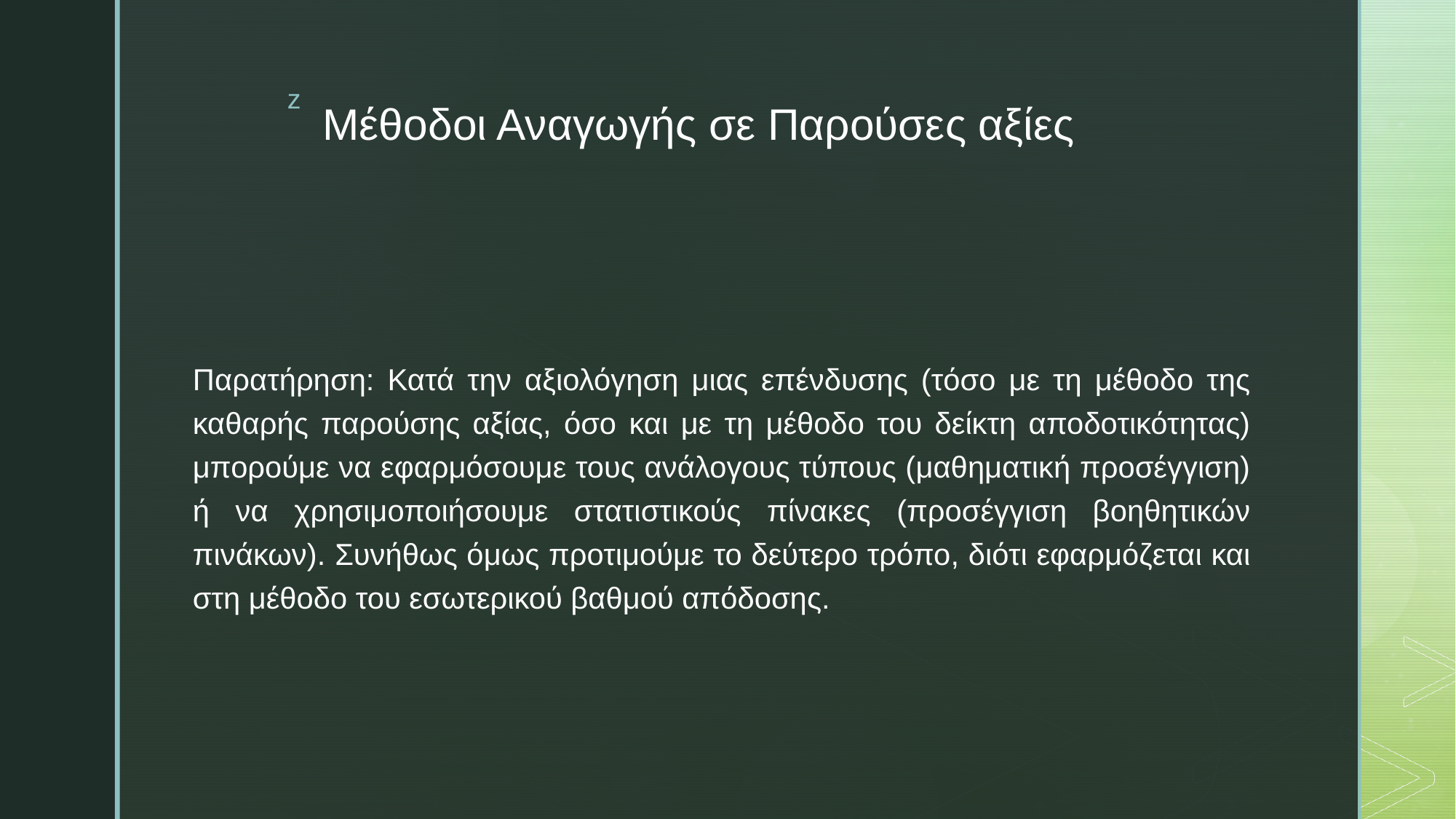

# Μέθοδοι Αναγωγής σε Παρούσες αξίες
Παρατήρηση: Κατά την αξιολόγηση μιας επένδυσης (τόσο με τη μέθοδο της καθαρής παρούσης αξίας, όσο και με τη μέθοδο του δείκτη αποδοτικότητας) μπορούμε να εφαρμόσουμε τους ανάλογους τύπους (μαθηματική προσέγγιση) ή να χρησιμοποιήσουμε στατιστικούς πίνακες (προσέγγιση βοηθητικών πινάκων). Συνήθως όμως προτιμούμε το δεύτερο τρόπο, διότι εφαρμόζεται και στη μέθοδο του εσωτερικού βαθμού απόδοσης.